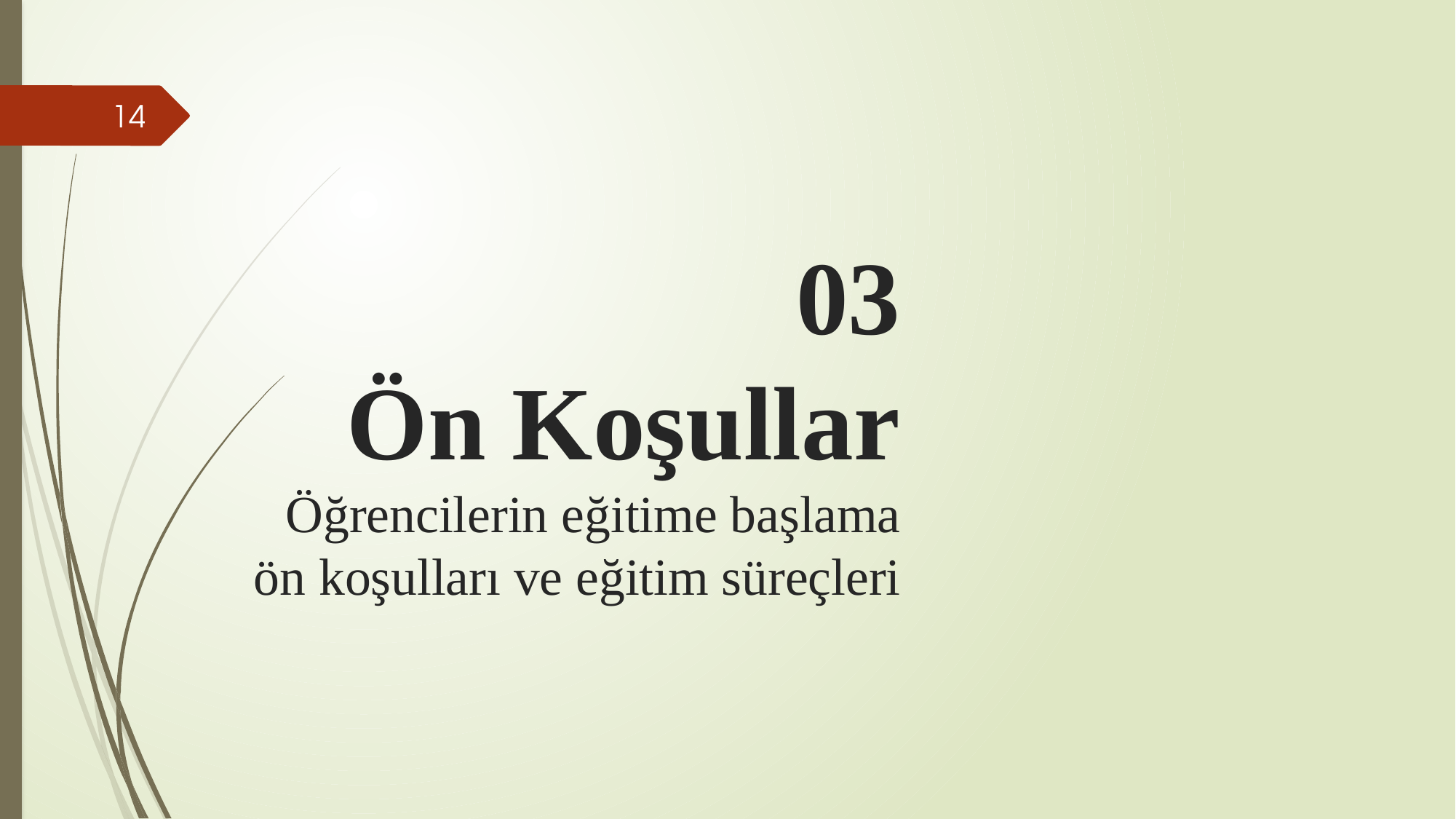

# 03 Ön Koşullar Öğrencilerin eğitime başlama ön koşulları ve eğitim süreçleri
14